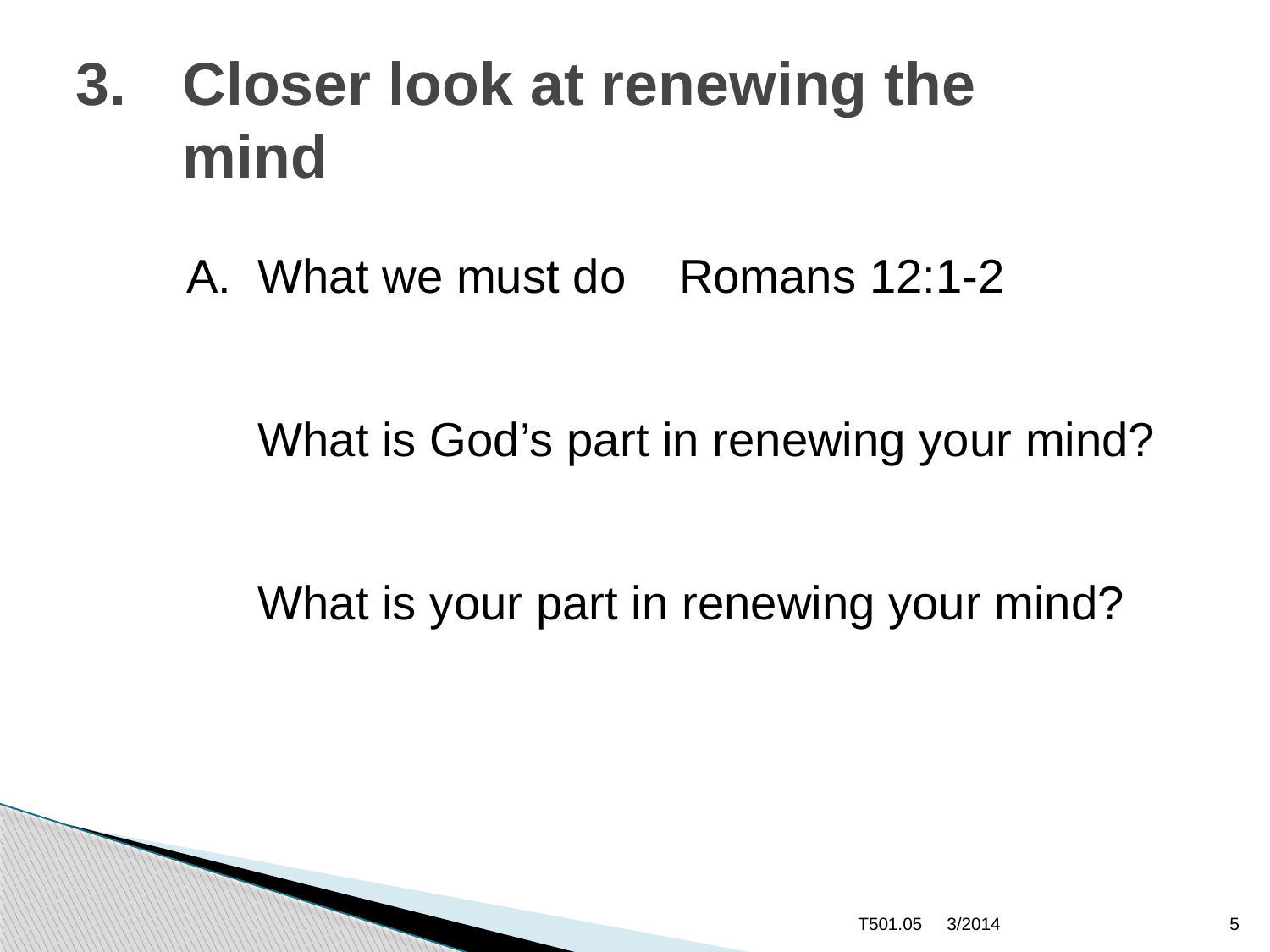

# 3. 	Closer look at renewing the mind
A.	What we must do    Romans 12:1-2

	What is God’s part in renewing your mind?

	What is your part in renewing your mind?

T501.05
3/2014
5